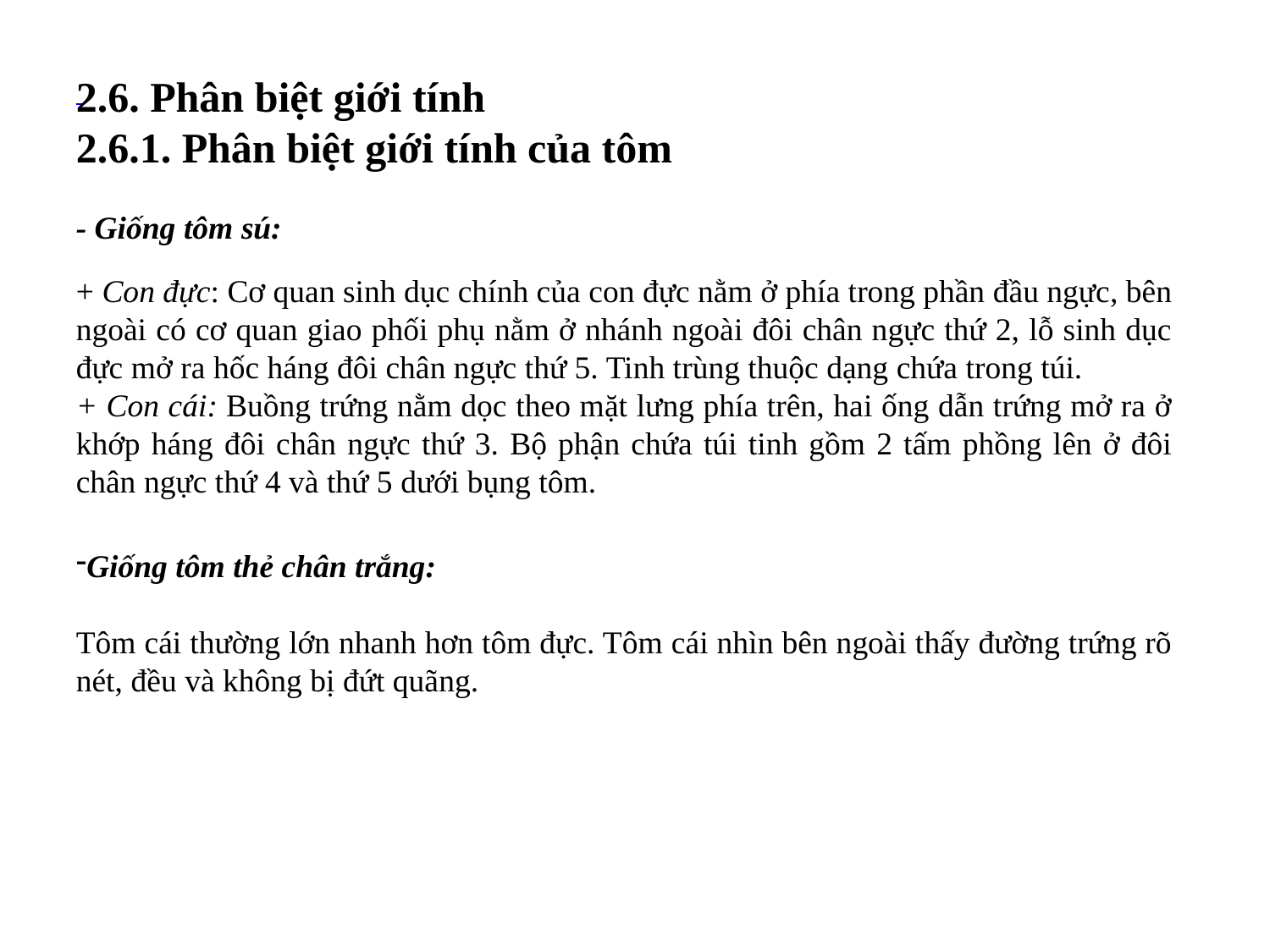

2.6. Phân biệt giới tính
2.6.1. Phân biệt giới tính của tôm

- Giống tôm sú:
+ Con đực: Cơ quan sinh dục chính của con đực nằm ở phía trong phần đầu ngực, bên ngoài có cơ quan giao phối phụ nằm ở nhánh ngoài đôi chân ngực thứ 2, lỗ sinh dục đực mở ra hốc háng đôi chân ngực thứ 5. Tinh trùng thuộc dạng chứa trong túi.
+ Con cái: Buồng trứng nằm dọc theo mặt lưng phía trên, hai ống dẫn trứng mở ra ở khớp háng đôi chân ngực thứ 3. Bộ phận chứa túi tinh gồm 2 tấm phồng lên ở đôi chân ngực thứ 4 và thứ 5 dưới bụng tôm.

Giống tôm thẻ chân trắng:

Tôm cái thường lớn nhanh hơn tôm đực. Tôm cái nhìn bên ngoài thấy đường trứng rõ nét, đều và không bị đứt quãng.